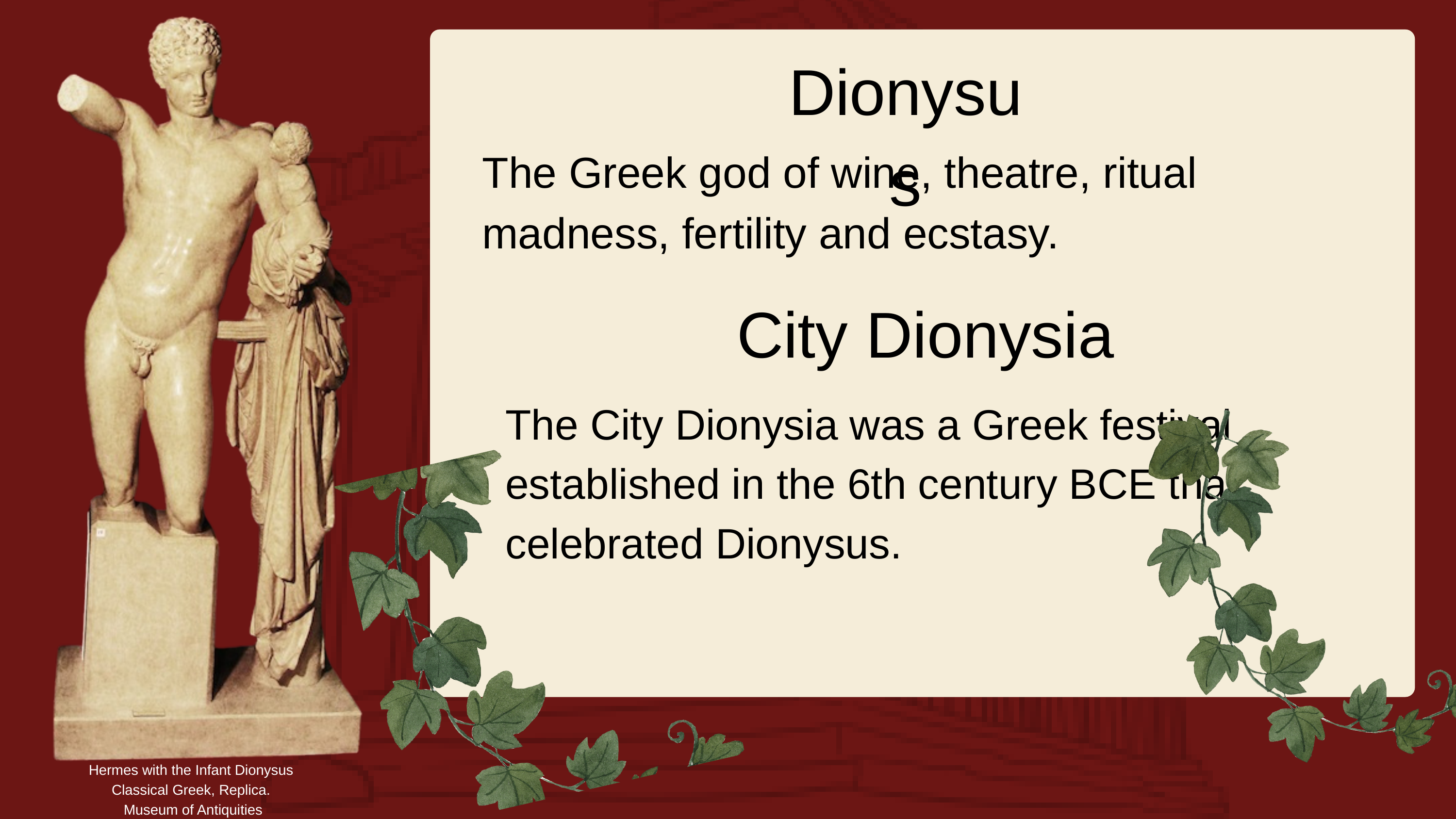

Dionysus
The Greek god of wine, theatre, ritual madness, fertility and ecstasy.
City Dionysia
The City Dionysia was a Greek festival established in the 6th century BCE that celebrated Dionysus.

Hermes with the Infant Dionysus
Classical Greek, Replica.
 Museum of Antiquities